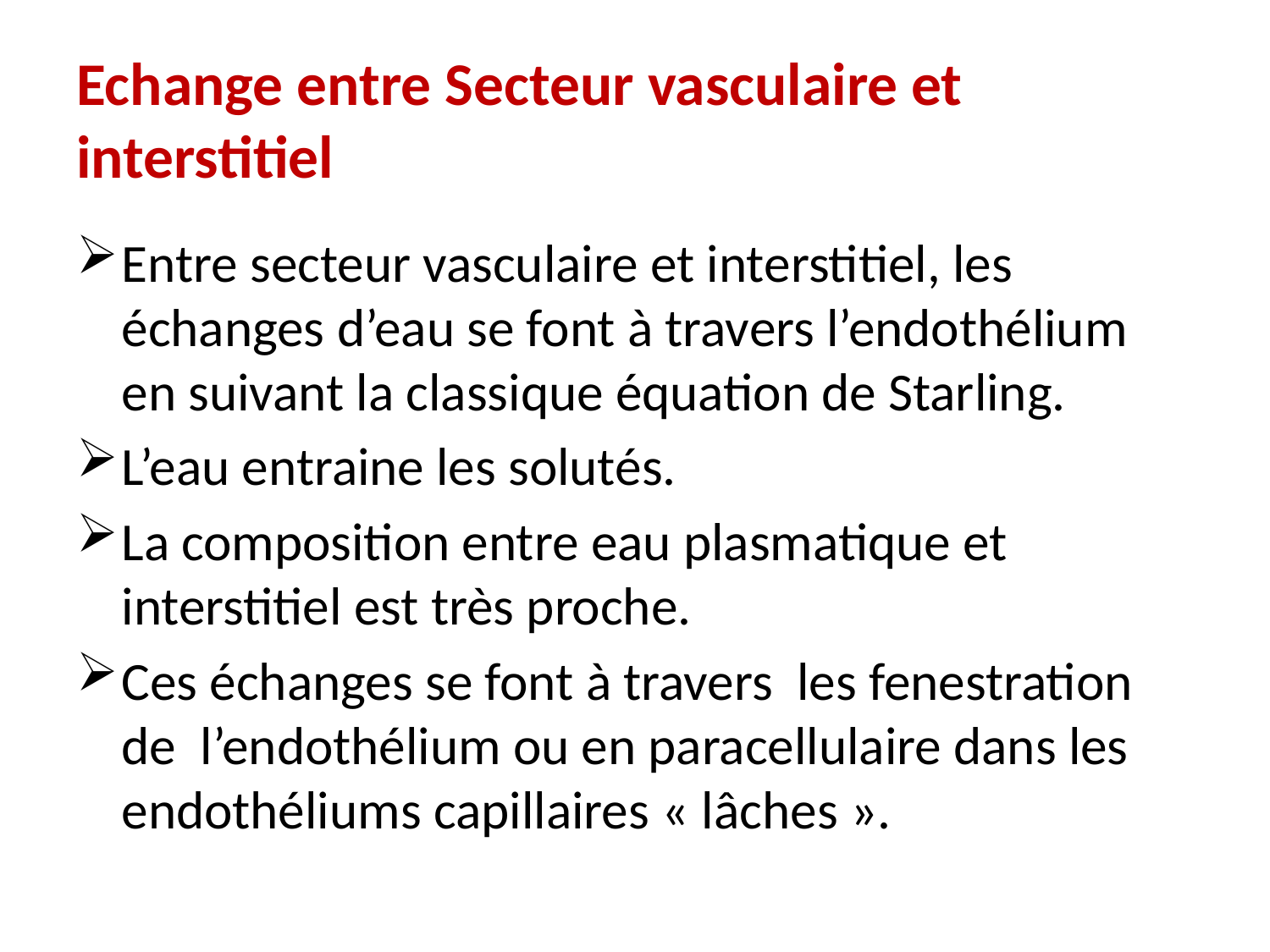

# Echange entre Secteur vasculaire et interstitiel
Entre secteur vasculaire et interstitiel, les échanges d’eau se font à travers l’endothélium en suivant la classique équation de Starling.
L’eau entraine les solutés.
La composition entre eau plasmatique et interstitiel est très proche.
Ces échanges se font à travers  les fenestration  de  l’endothélium ou en paracellulaire dans les endothéliums capillaires « lâches ».